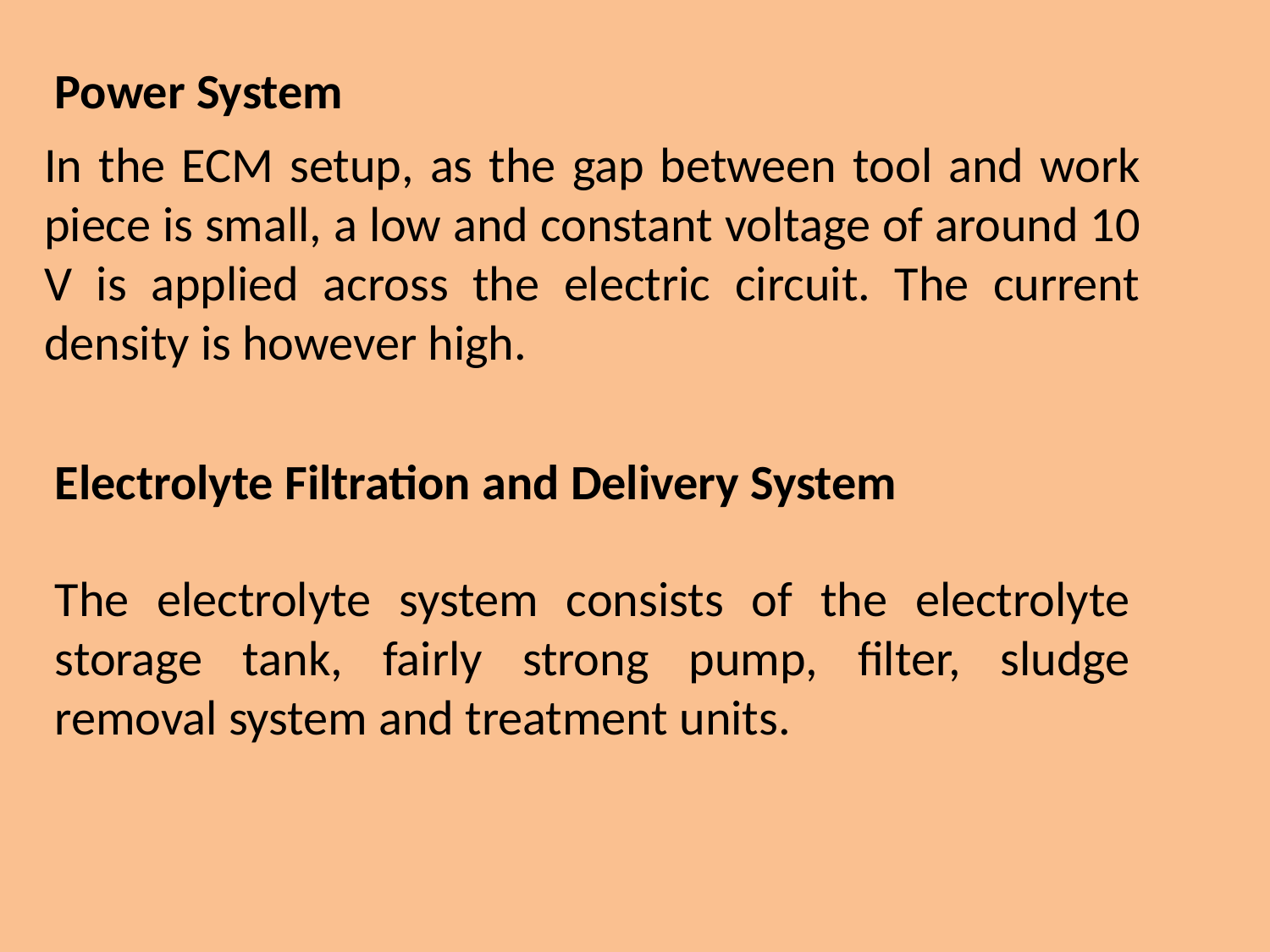

Power System
In the ECM setup, as the gap between tool and work piece is small, a low and constant voltage of around 10 V is applied across the electric circuit. The current density is however high.
Electrolyte Filtration and Delivery System
The electrolyte system consists of the electrolyte storage tank, fairly strong pump, filter, sludge removal system and treatment units.